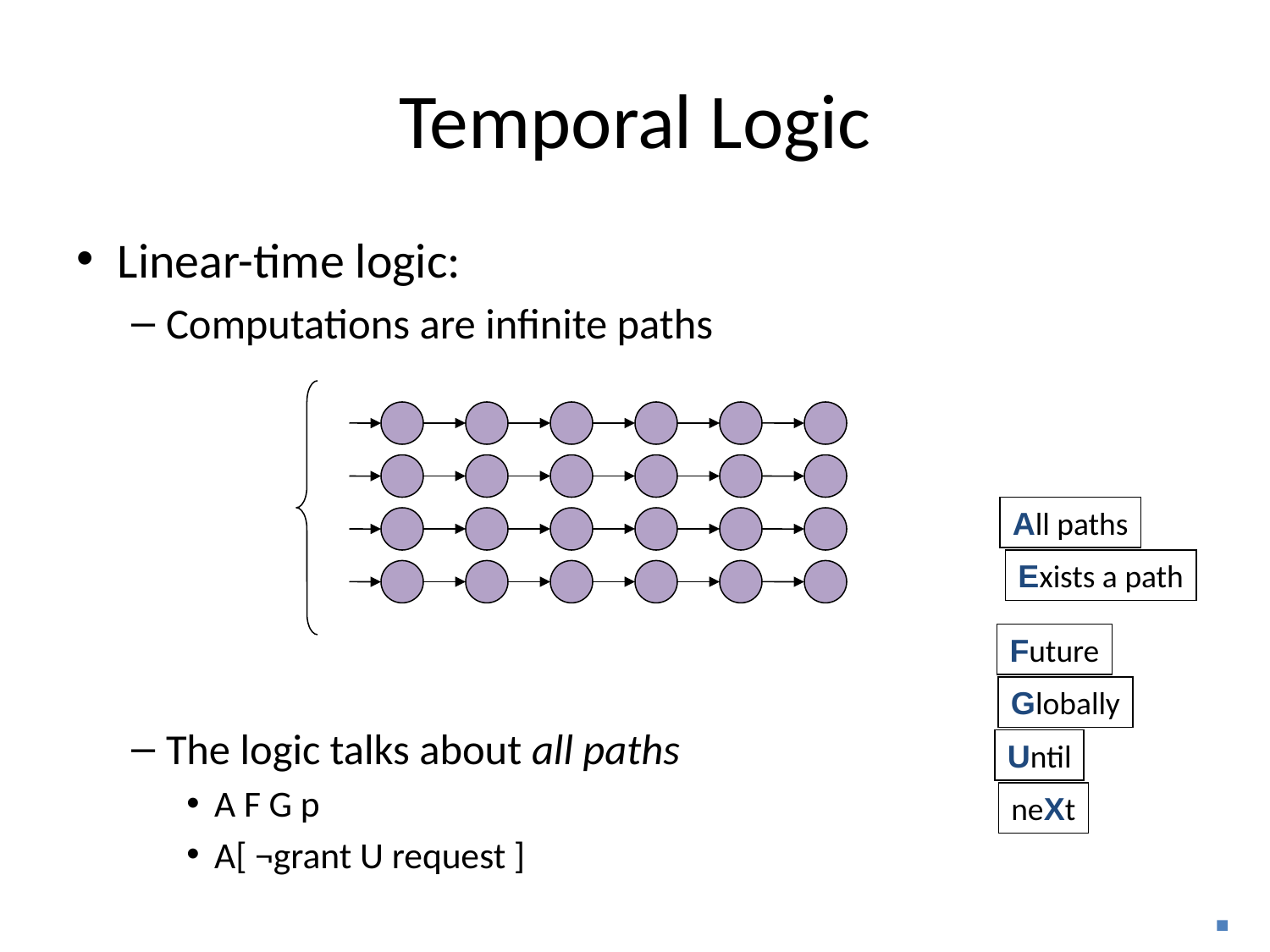

# Temporal Logic
Linear-time logic:
Computations are infinite paths

The logic talks about all paths
A F G p
A[ ¬grant U request ]

All paths
Exists a path
Future
Globally
Until
neXt